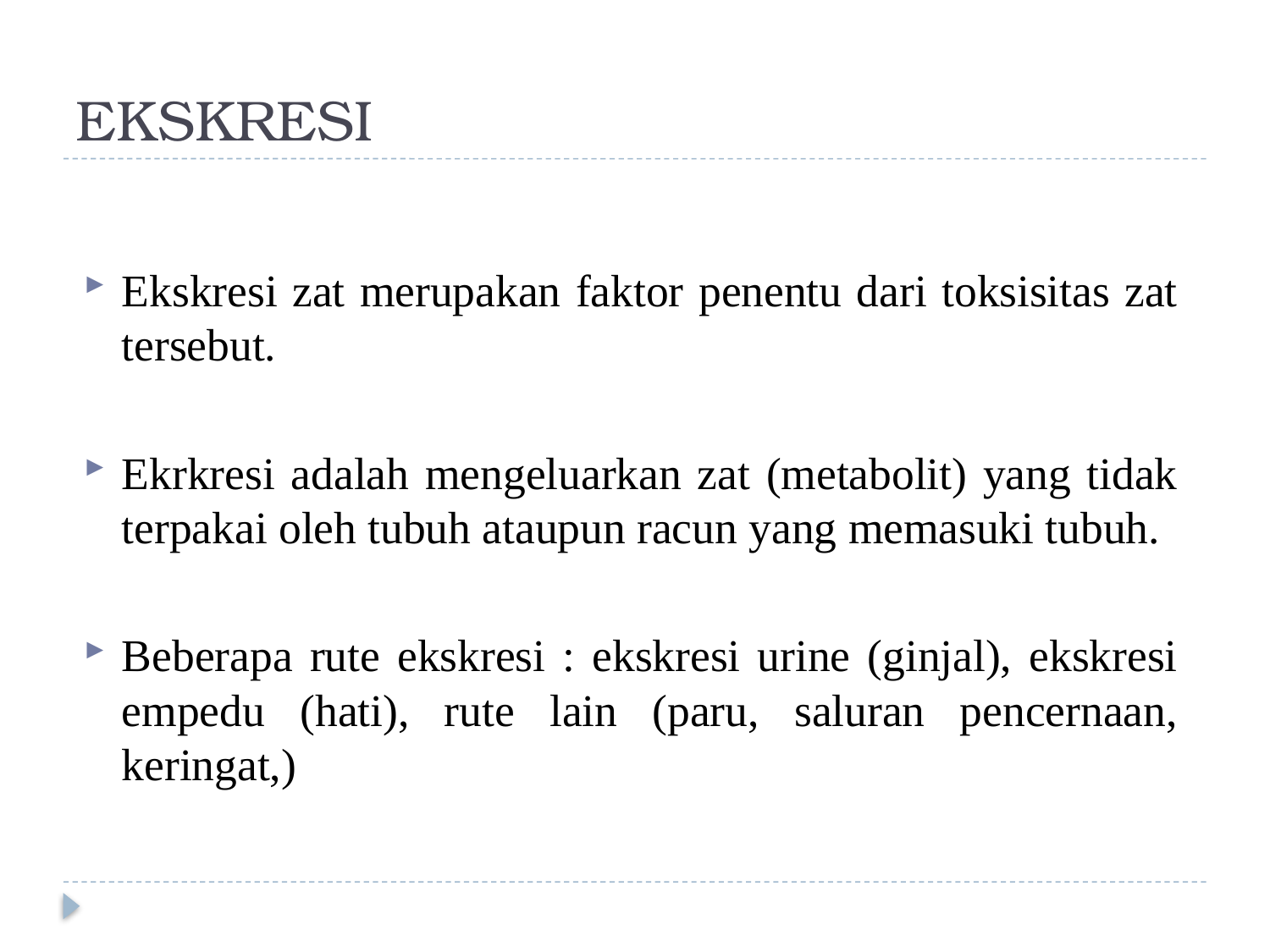

# EKSKRESI
Ekskresi zat merupakan faktor penentu dari toksisitas zat tersebut.

Ekrkresi adalah mengeluarkan zat (metabolit) yang tidak terpakai oleh tubuh ataupun racun yang memasuki tubuh.

Beberapa rute ekskresi : ekskresi urine (ginjal), ekskresi empedu (hati), rute lain (paru, saluran pencernaan, keringat,)